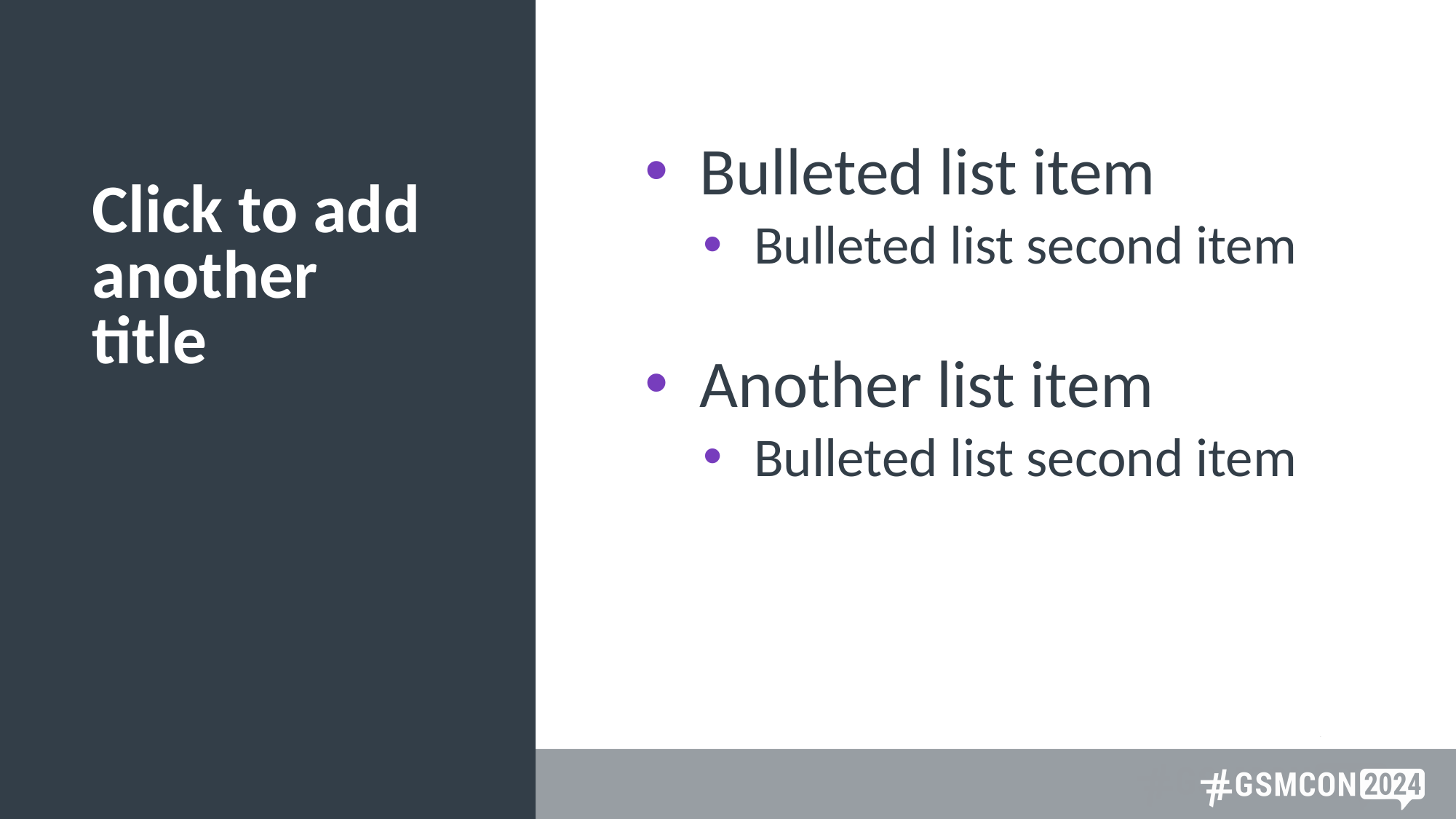

Bulleted list item
Bulleted list second item

Another list item
Bulleted list second item
# Click to add another title